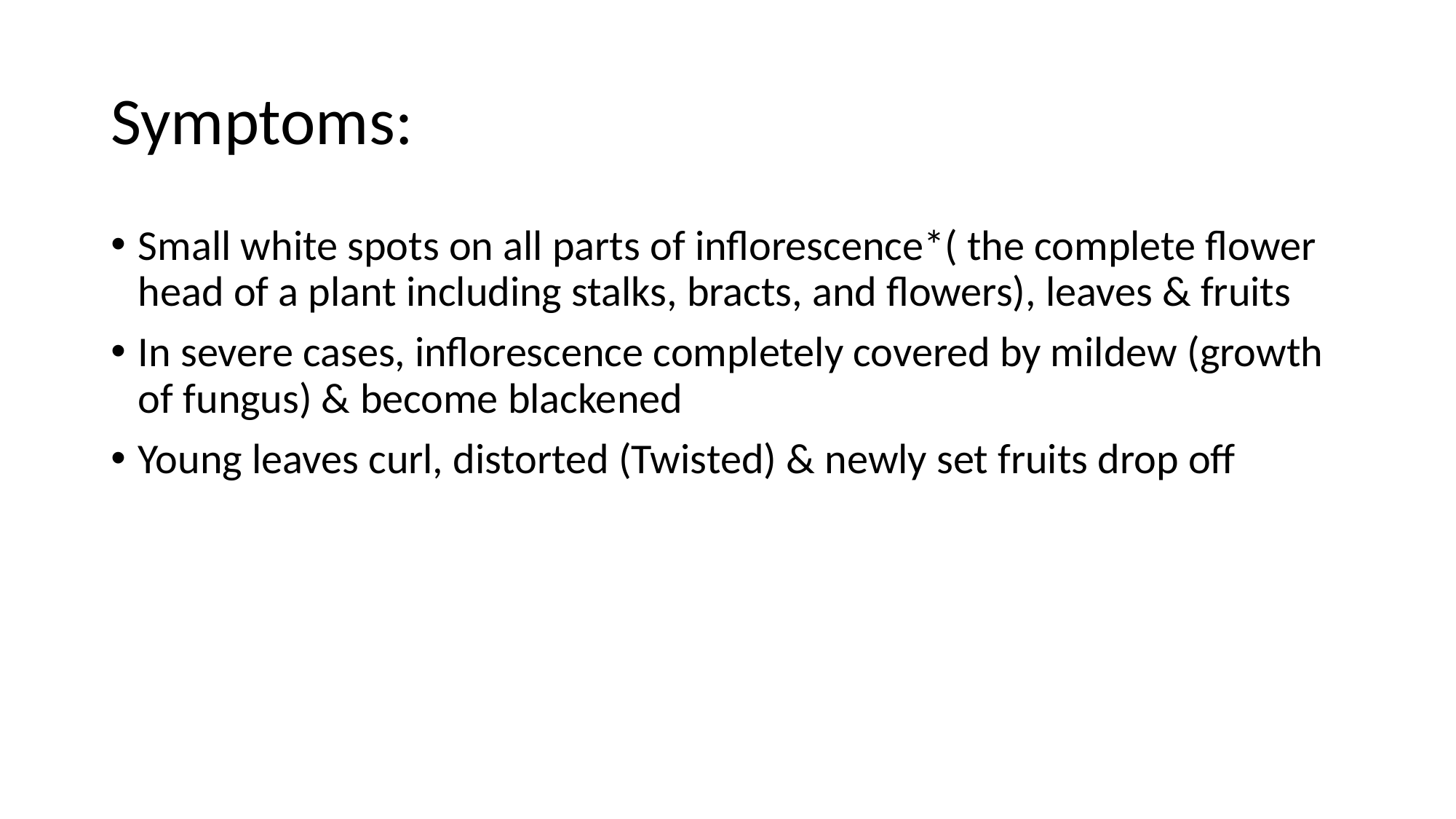

# Symptoms:
Small white spots on all parts of inflorescence*( the complete flower head of a plant including stalks, bracts, and flowers), leaves & fruits
In severe cases, inflorescence completely covered by mildew (growth of fungus) & become blackened
Young leaves curl, distorted (Twisted) & newly set fruits drop off